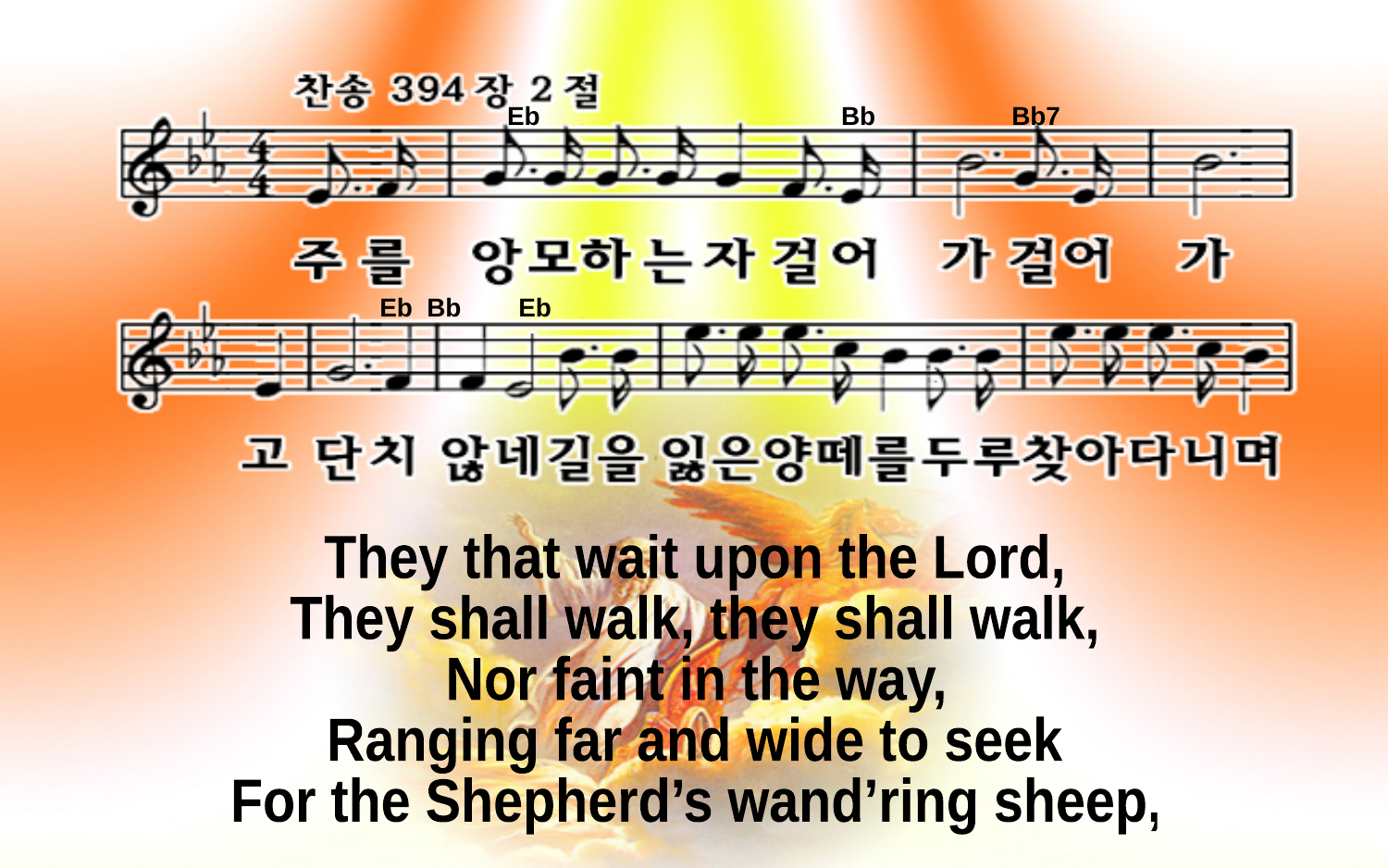

Eb                                          Bb                   Bb7
Eb  Bb        Eb
They that wait upon the Lord,
They shall walk, they shall walk,
Nor faint in the way,
Ranging far and wide to seek
For the Shepherd’s wand’ring sheep,